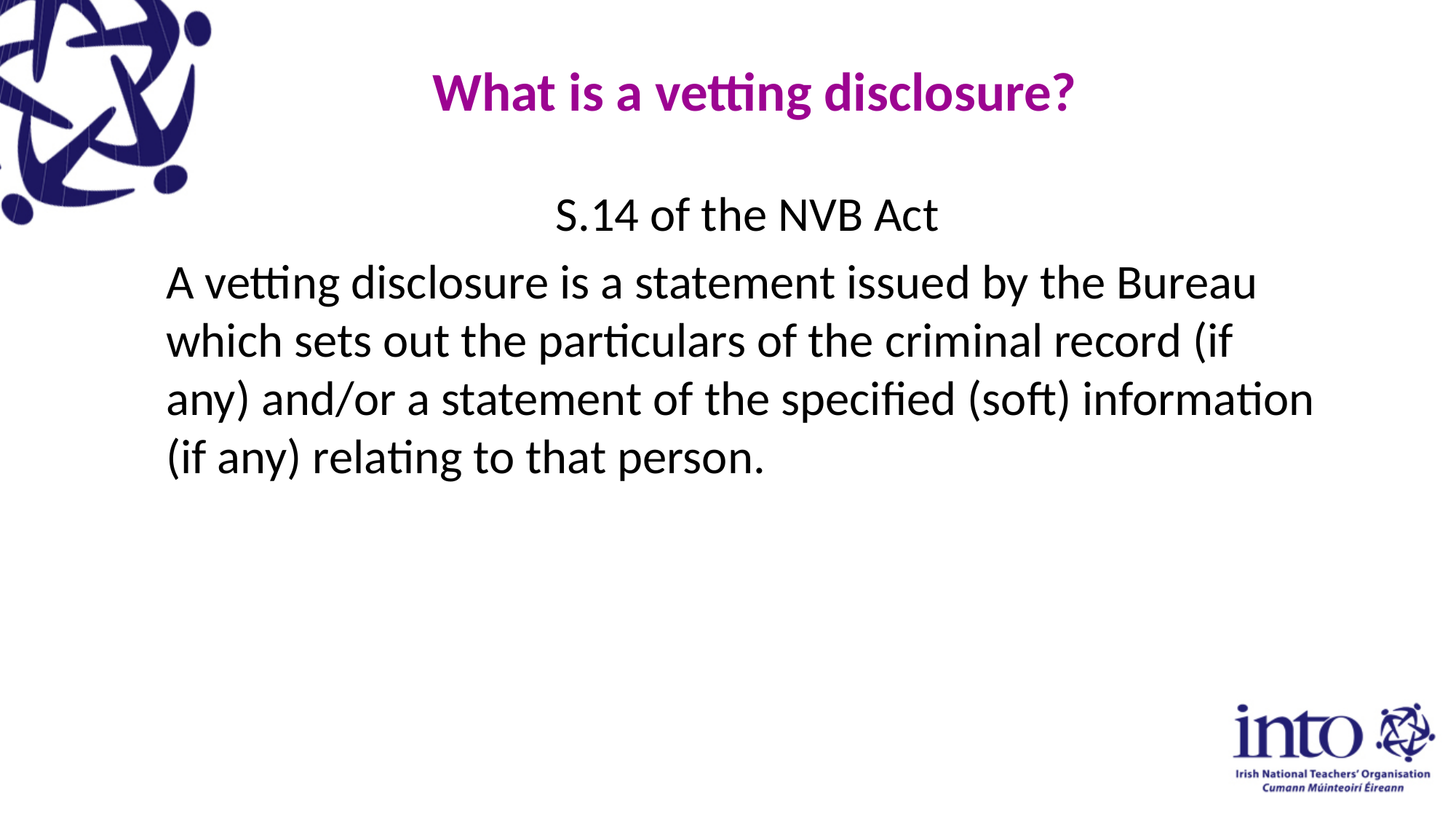

# What is a vetting disclosure?
S.14 of the NVB Act
A vetting disclosure is a statement issued by the Bureau which sets out the particulars of the criminal record (if any) and/or a statement of the specified (soft) information (if any) relating to that person.